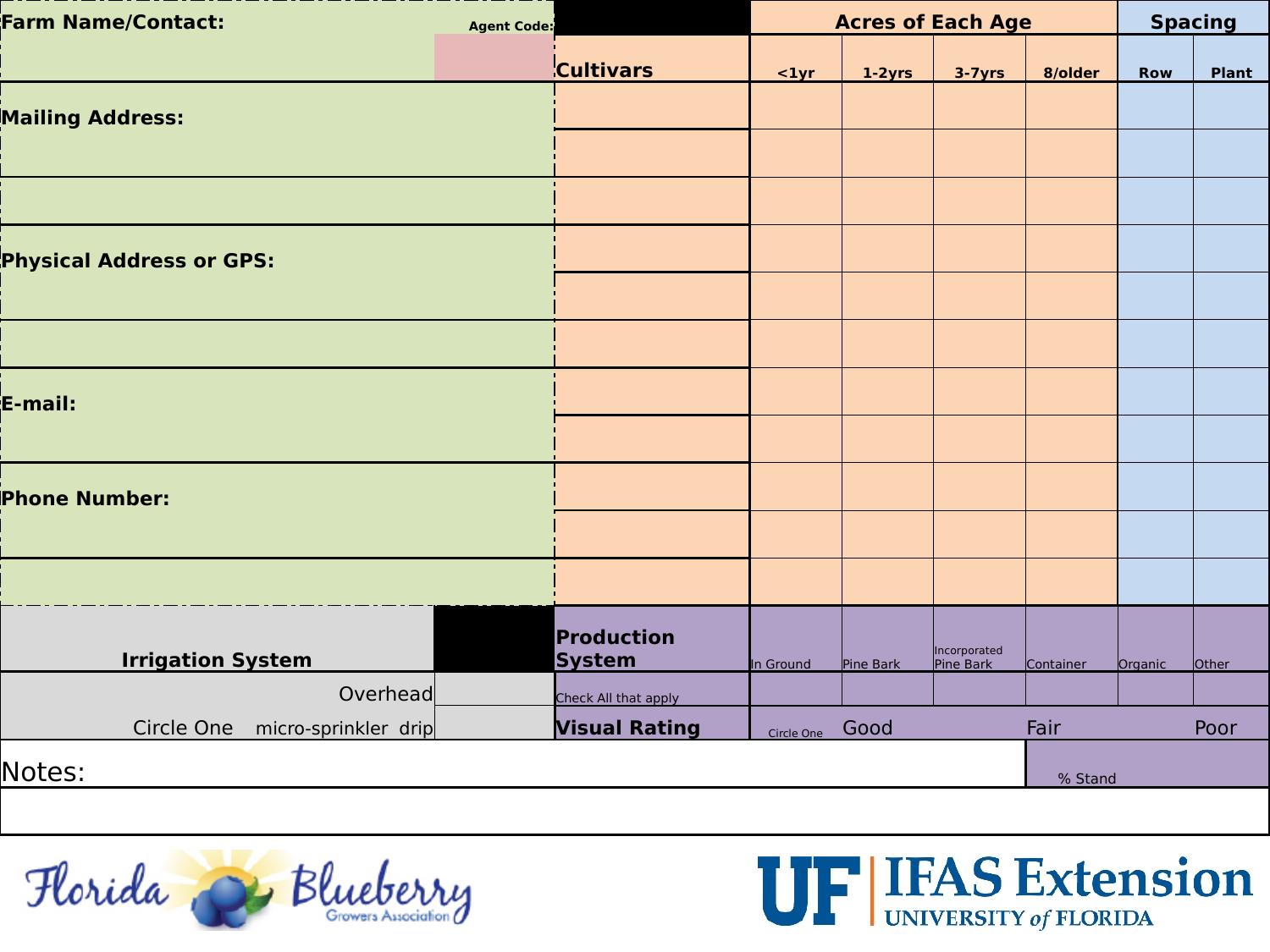

| Farm Name/Contact: | Agent Code: |  | Acres of Each Age |  |  |  | Spacing |  |
| --- | --- | --- | --- | --- | --- | --- | --- | --- |
|  |  | Cultivars | <1yr | 1-2yrs | 3-7yrs | 8/older | Row | Plant |
| Mailing Address: |  |  |  |  |  |  |  |  |
|  |  |  |  |  |  |  |  |  |
|  |  |  |  |  |  |  |  |  |
| Physical Address or GPS: |  |  |  |  |  |  |  |  |
|  |  |  |  |  |  |  |  |  |
|  |  |  |  |  |  |  |  |  |
| E-mail: |  |  |  |  |  |  |  |  |
|  |  |  |  |  |  |  |  |  |
| Phone Number: |  |  |  |  |  |  |  |  |
|  |  |  |  |  |  |  |  |  |
|  |  |  |  |  |  |  |  |  |
| Irrigation System |  | Production System | In Ground | Pine Bark | Incorporated Pine Bark | Container | Organic | Other |
| Overhead |  | Check All that apply |  |  |  |  |  |  |
| Circle One micro-sprinkler drip |  | Visual Rating | Circle One | Good |  | Fair |  | Poor |
| Notes: |  |  |  |  |  | % Stand |  |  |
|  |  |  |  |  |  |  |  |  |